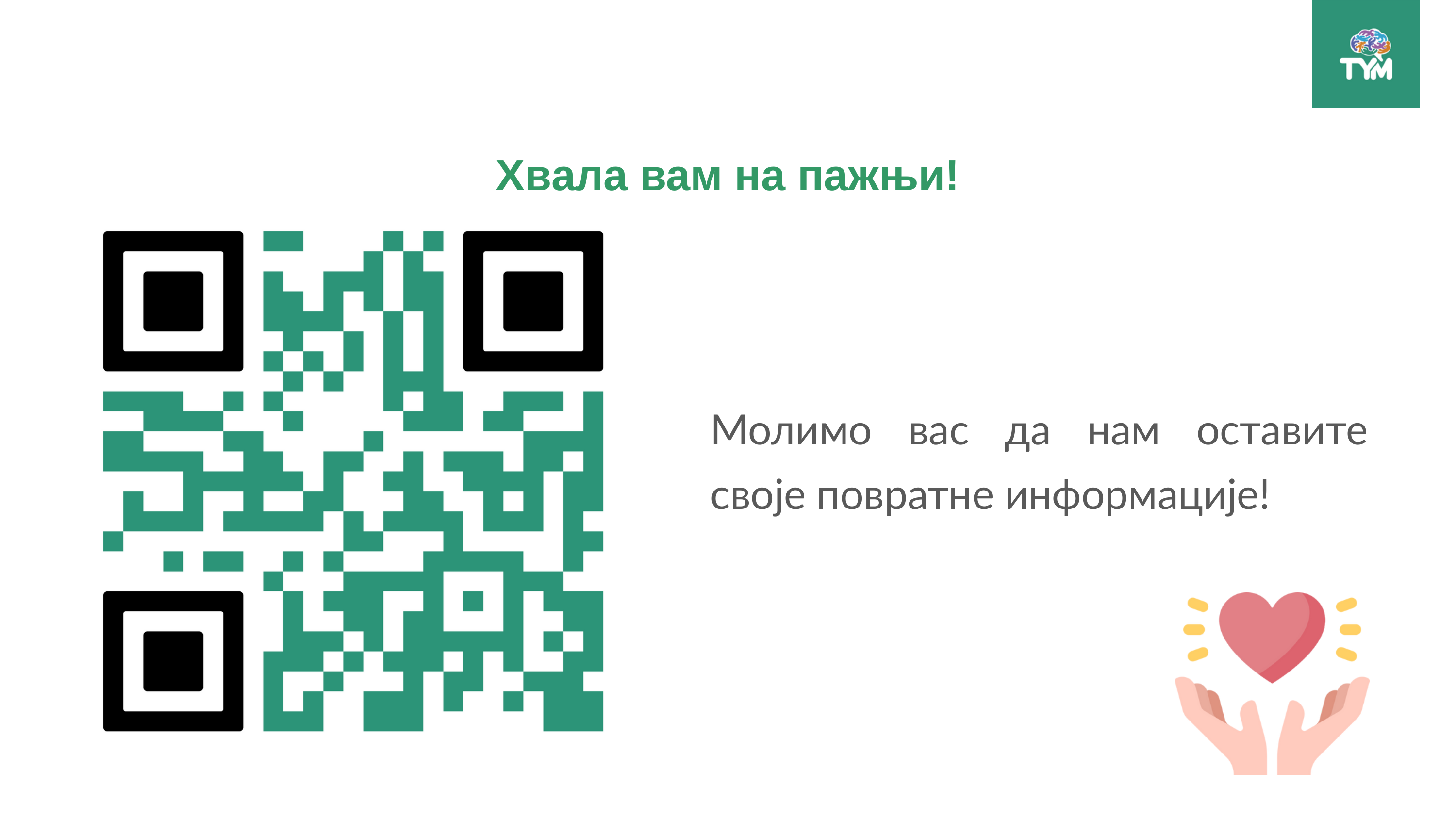

Хвала вам на пажњи!

Молимо вас да нам оставите своје повратне информације!